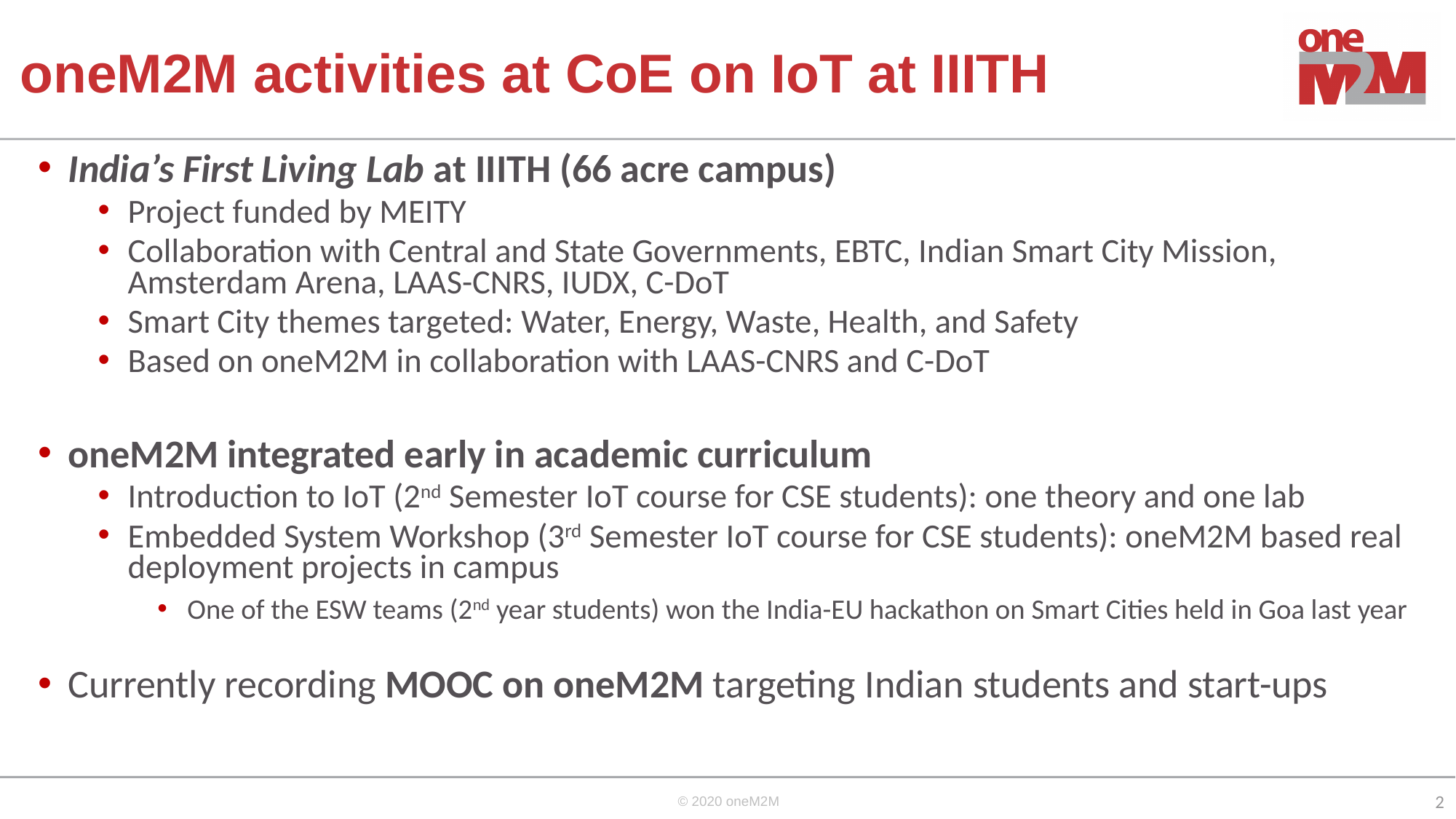

# oneM2M activities at CoE on IoT at IIITH
India’s First Living Lab at IIITH (66 acre campus)
Project funded by MEITY
Collaboration with Central and State Governments, EBTC, Indian Smart City Mission, Amsterdam Arena, LAAS-CNRS, IUDX, C-DoT
Smart City themes targeted: Water, Energy, Waste, Health, and Safety
Based on oneM2M in collaboration with LAAS-CNRS and C-DoT

oneM2M integrated early in academic curriculum
Introduction to IoT (2nd Semester IoT course for CSE students): one theory and one lab
Embedded System Workshop (3rd Semester IoT course for CSE students): oneM2M based real deployment projects in campus
One of the ESW teams (2nd year students) won the India-EU hackathon on Smart Cities held in Goa last year

Currently recording MOOC on oneM2M targeting Indian students and start-ups
2